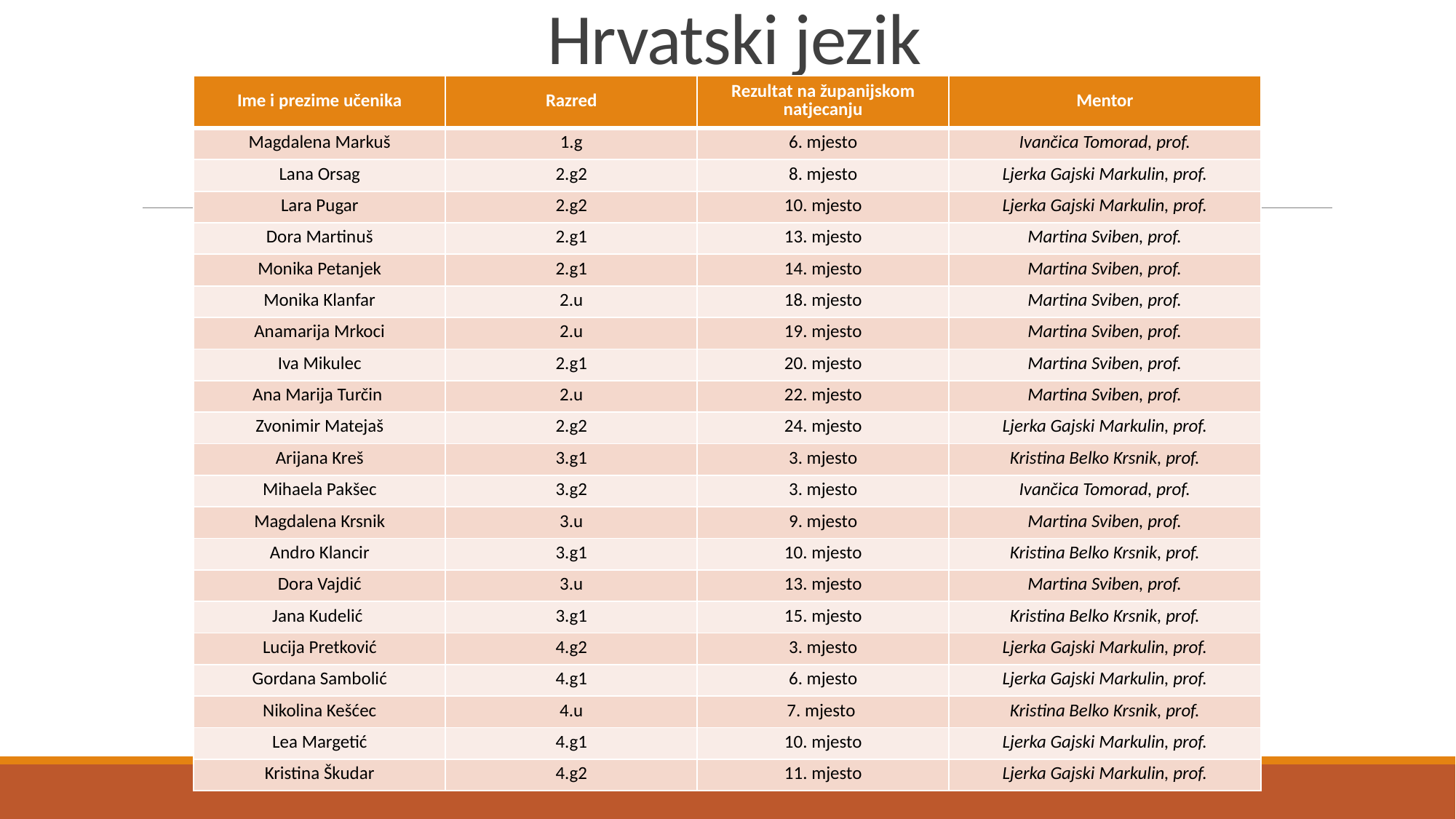

# Hrvatski jezik
| Ime i prezime učenika | Razred | Rezultat na županijskom natjecanju | Mentor |
| --- | --- | --- | --- |
| Magdalena Markuš | 1.g | 6. mjesto | Ivančica Tomorad, prof. |
| Lana Orsag | 2.g2 | 8. mjesto | Ljerka Gajski Markulin, prof. |
| Lara Pugar | 2.g2 | 10. mjesto | Ljerka Gajski Markulin, prof. |
| Dora Martinuš | 2.g1 | 13. mjesto | Martina Sviben, prof. |
| Monika Petanjek | 2.g1 | 14. mjesto | Martina Sviben, prof. |
| Monika Klanfar | 2.u | 18. mjesto | Martina Sviben, prof. |
| Anamarija Mrkoci | 2.u | 19. mjesto | Martina Sviben, prof. |
| Iva Mikulec | 2.g1 | 20. mjesto | Martina Sviben, prof. |
| Ana Marija Turčin | 2.u | 22. mjesto | Martina Sviben, prof. |
| Zvonimir Matejaš | 2.g2 | 24. mjesto | Ljerka Gajski Markulin, prof. |
| Arijana Kreš | 3.g1 | 3. mjesto | Kristina Belko Krsnik, prof. |
| Mihaela Pakšec | 3.g2 | 3. mjesto | Ivančica Tomorad, prof. |
| Magdalena Krsnik | 3.u | 9. mjesto | Martina Sviben, prof. |
| Andro Klancir | 3.g1 | 10. mjesto | Kristina Belko Krsnik, prof. |
| Dora Vajdić | 3.u | 13. mjesto | Martina Sviben, prof. |
| Jana Kudelić | 3.g1 | 15. mjesto | Kristina Belko Krsnik, prof. |
| Lucija Pretković | 4.g2 | 3. mjesto | Ljerka Gajski Markulin, prof. |
| Gordana Sambolić | 4.g1 | 6. mjesto | Ljerka Gajski Markulin, prof. |
| Nikolina Kešćec | 4.u | 7. mjesto | Kristina Belko Krsnik, prof. |
| Lea Margetić | 4.g1 | 10. mjesto | Ljerka Gajski Markulin, prof. |
| Kristina Škudar | 4.g2 | 11. mjesto | Ljerka Gajski Markulin, prof. |